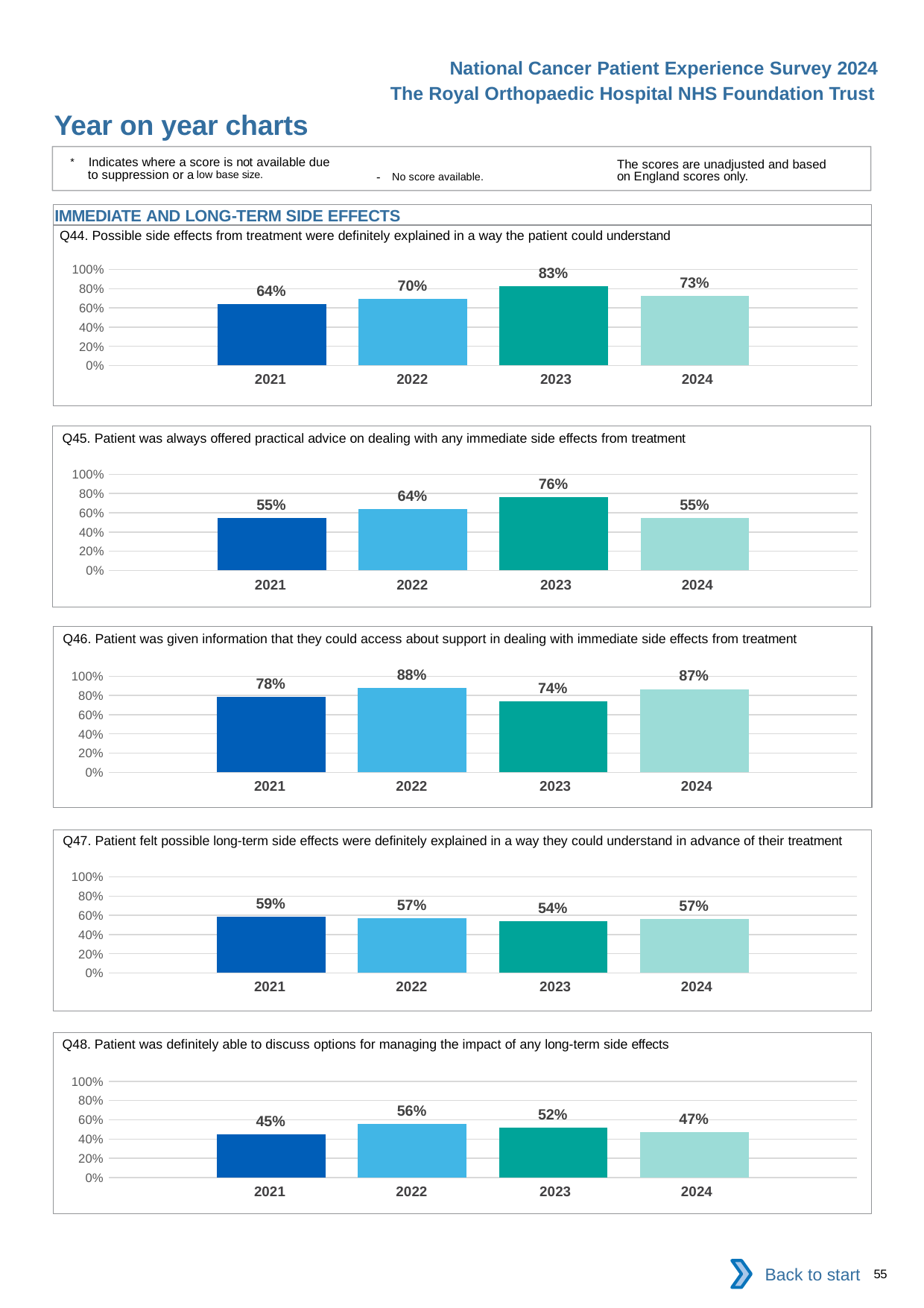

National Cancer Patient Experience Survey 2024
The Royal Orthopaedic Hospital NHS Foundation Trust
Year on year charts

*  Indicates where a score is not available due to suppression or a low base size.
The scores are unadjusted and based on England scores only.
- No score available.
IMMEDIATE AND LONG-TERM SIDE EFFECTS
Q44. Possible side effects from treatment were definitely explained in a way the patient could understand

### Chart

| Category | 2021 | 2022 | 2023 | 2024 |
|---|---|---|---|---|
| Category 1 | 0.6388889 | 0.6956522 | 0.826087 | 0.7272727 |
| 2021 | 2022 | 2023 | 2024 |
| --- | --- | --- | --- |
Q45. Patient was always offered practical advice on dealing with any immediate side effects from treatment

### Chart

| Category | 2021 | 2022 | 2023 | 2024 |
|---|---|---|---|---|
| Category 1 | 0.5454545 | 0.6363636 | 0.7619048 | 0.5454545 |
| 2021 | 2022 | 2023 | 2024 |
| --- | --- | --- | --- |
Q46. Patient was given information that they could access about support in dealing with immediate side effects from treatment

### Chart

| Category | 2021 | 2022 | 2023 | 2024 |
|---|---|---|---|---|
| Category 1 | 0.7826087 | 0.875 | 0.7391304 | 0.8666667 |
| 2021 | 2022 | 2023 | 2024 |
| --- | --- | --- | --- |
Q47. Patient felt possible long-term side effects were definitely explained in a way they could understand in advance of their treatment

### Chart

| Category | 2021 | 2022 | 2023 | 2024 |
|---|---|---|---|---|
| Category 1 | 0.5882353 | 0.5714286 | 0.5384615 | 0.5652174 |
| 2021 | 2022 | 2023 | 2024 |
| --- | --- | --- | --- |
Q48. Patient was definitely able to discuss options for managing the impact of any long-term side effects

### Chart

| Category | 2021 | 2022 | 2023 | 2024 |
|---|---|---|---|---|
| Category 1 | 0.4482759 | 0.5555556 | 0.5217391 | 0.4736842 |
| 2021 | 2022 | 2023 | 2024 |
| --- | --- | --- | --- |
Back to start

55